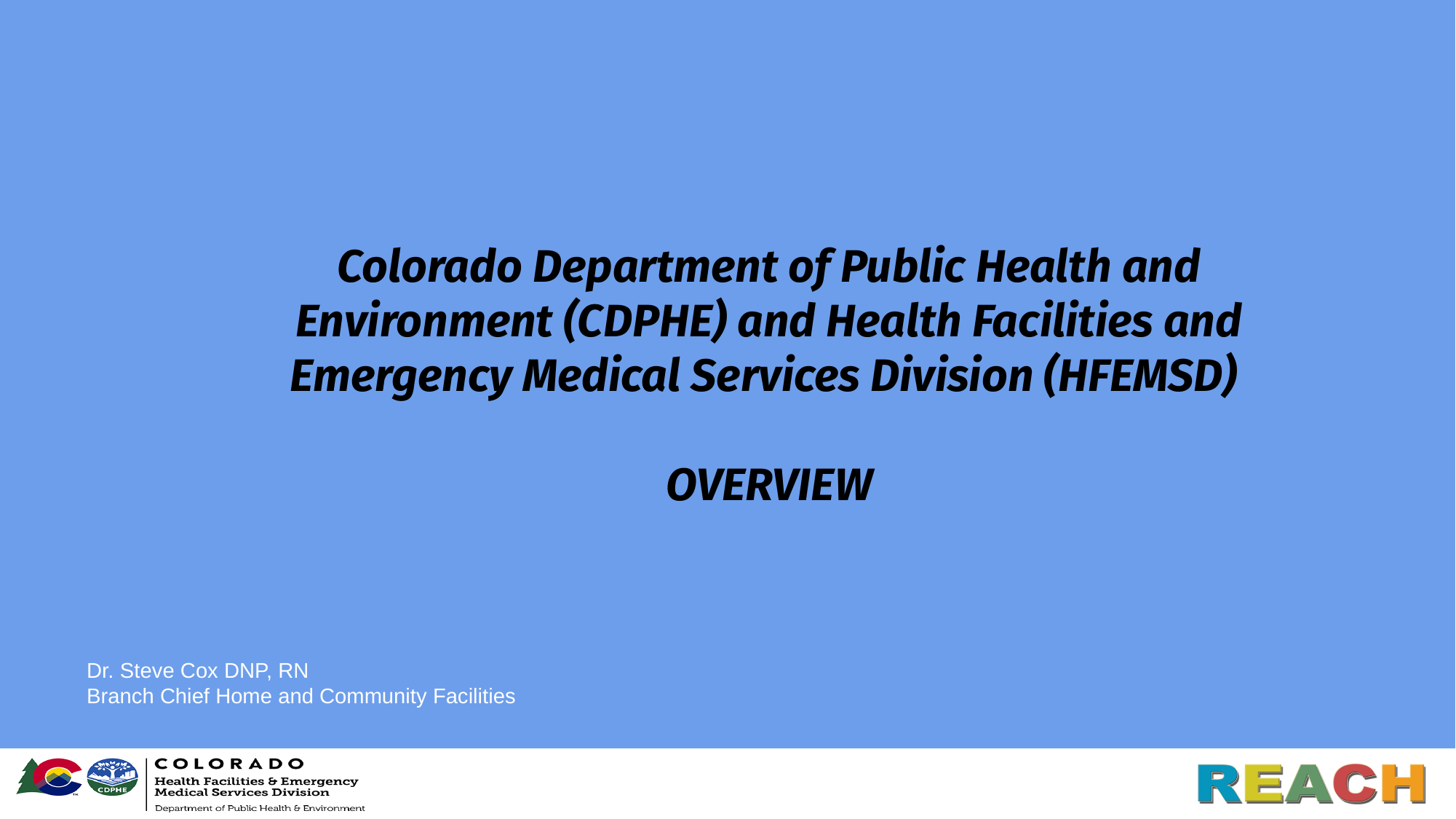

# Colorado Department of Public Health and Environment (CDPHE) and Health Facilities and Emergency Medical Services Division (HFEMSD)

OVERVIEW
Dr. Steve Cox DNP, RN
Branch Chief Home and Community Facilities